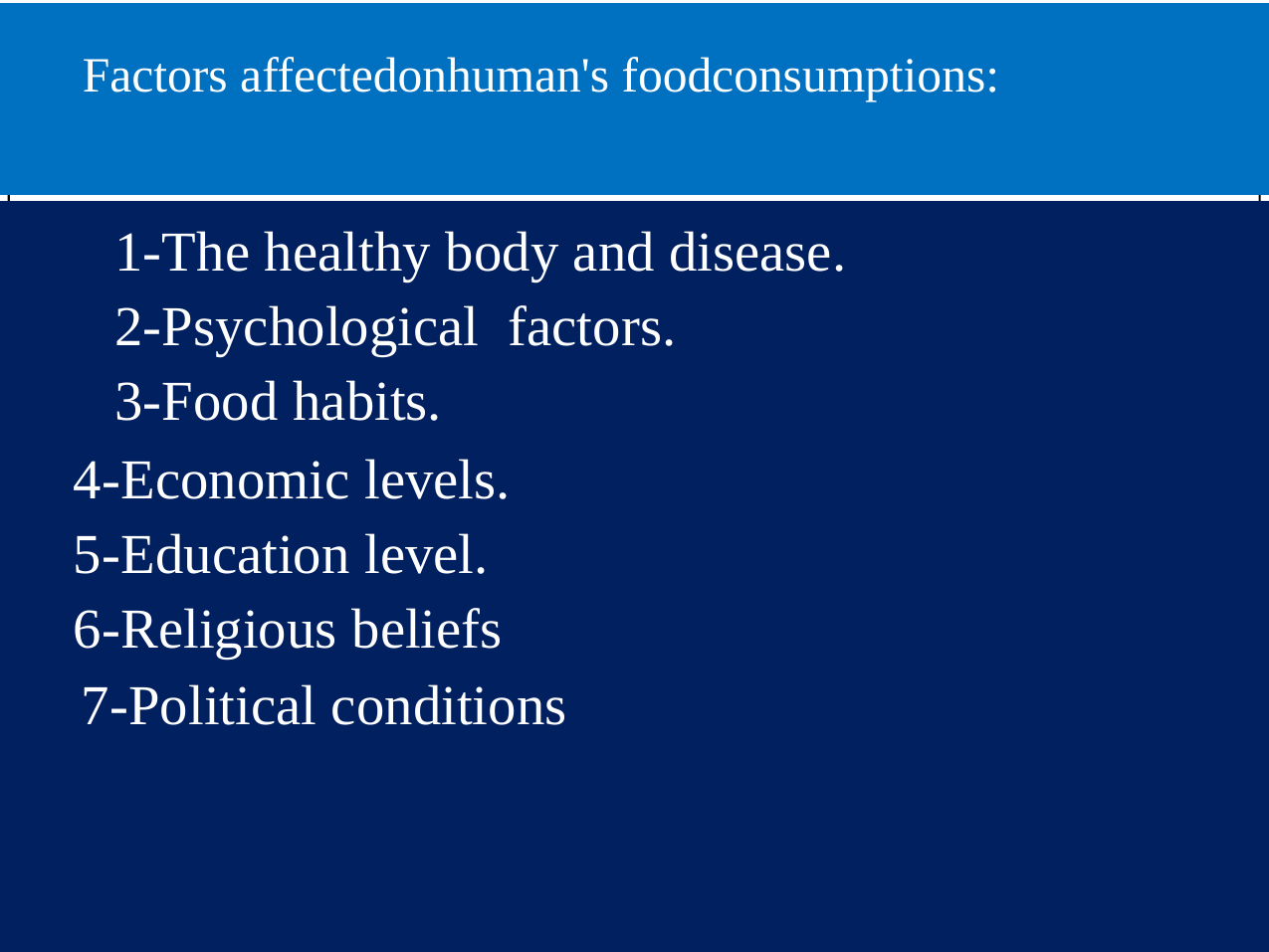

Factors affectedonhuman's foodconsumptions:

1-The healthy body and disease.
2-Psychological  factors.
3-Food habits.
4-Economic levels.
5-Education level.
6-Religious beliefs
7-Political conditions